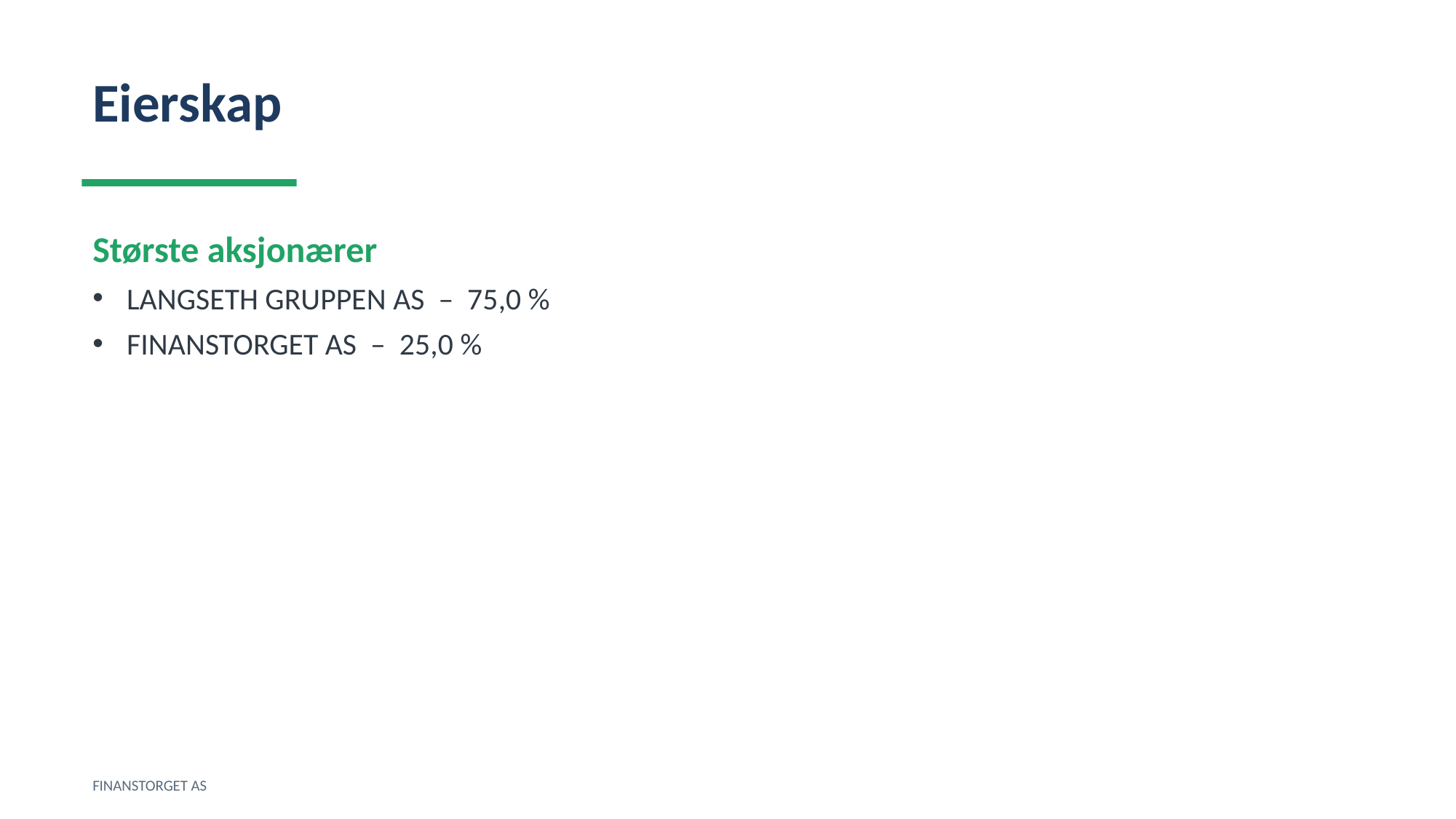

Eierskap

Største aksjonærer
LANGSETH GRUPPEN AS  –  75,0 %
FINANSTORGET AS  –  25,0 %
FINANSTORGET AS